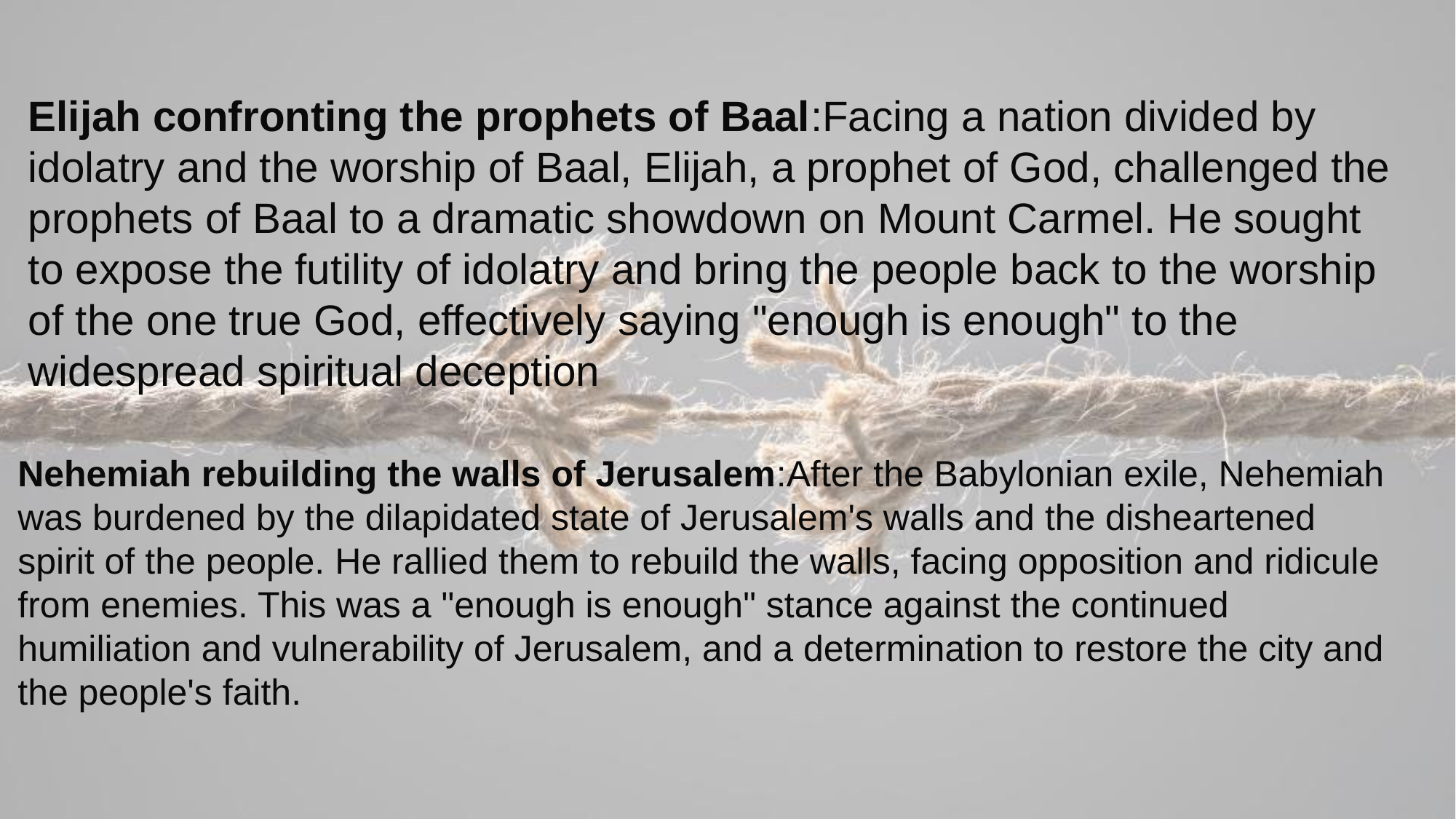

Elijah confronting the prophets of Baal:Facing a nation divided by idolatry and the worship of Baal, Elijah, a prophet of God, challenged the prophets of Baal to a dramatic showdown on Mount Carmel. He sought to expose the futility of idolatry and bring the people back to the worship of the one true God, effectively saying "enough is enough" to the widespread spiritual deception
Nehemiah rebuilding the walls of Jerusalem:After the Babylonian exile, Nehemiah was burdened by the dilapidated state of Jerusalem's walls and the disheartened spirit of the people. He rallied them to rebuild the walls, facing opposition and ridicule from enemies. This was a "enough is enough" stance against the continued humiliation and vulnerability of Jerusalem, and a determination to restore the city and the people's faith.